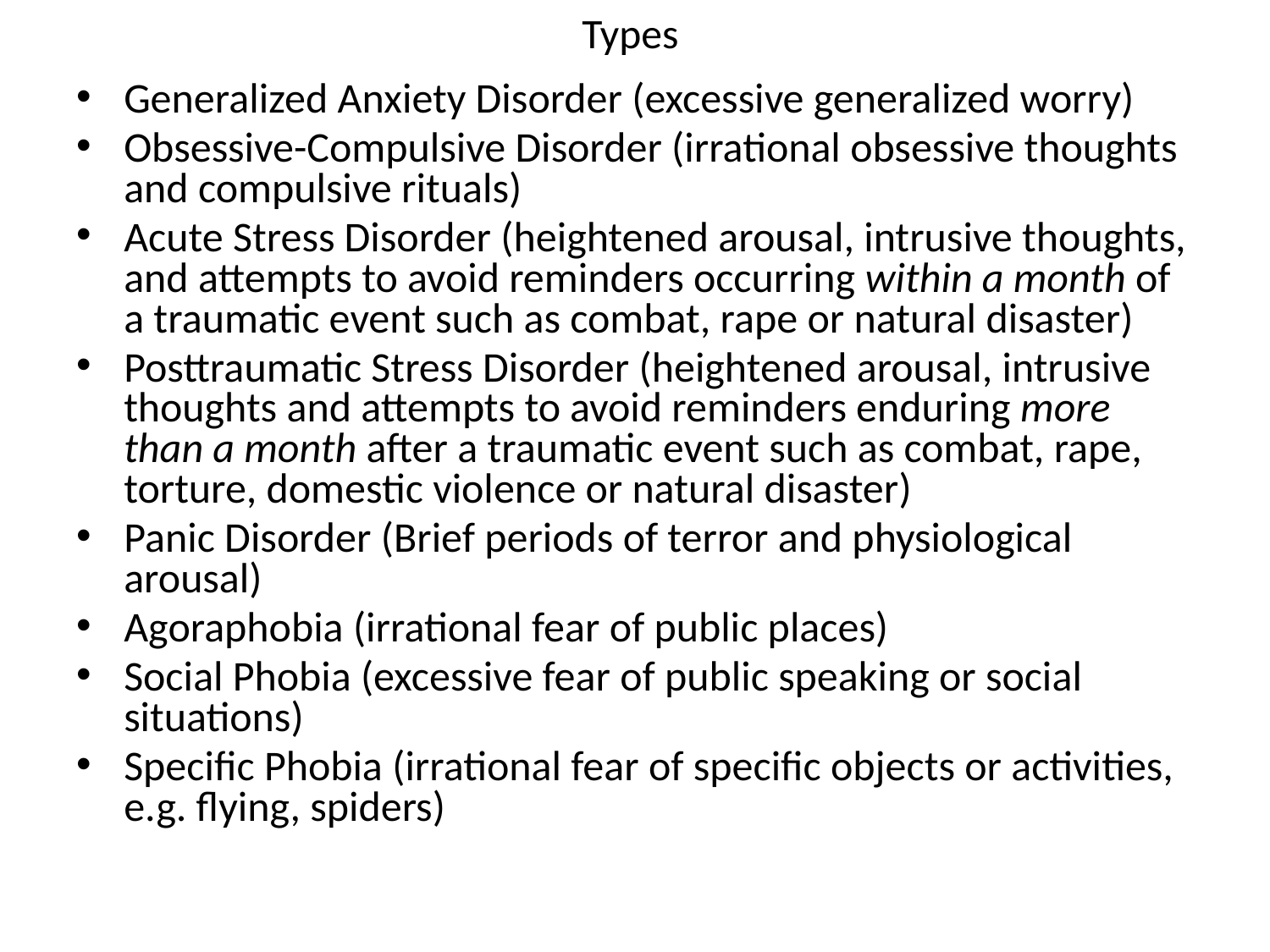

# Types
Generalized Anxiety Disorder (excessive generalized worry)
Obsessive-Compulsive Disorder (irrational obsessive thoughts and compulsive rituals)
Acute Stress Disorder (heightened arousal, intrusive thoughts, and attempts to avoid reminders occurring within a month of a traumatic event such as combat, rape or natural disaster)
Posttraumatic Stress Disorder (heightened arousal, intrusive thoughts and attempts to avoid reminders enduring more than a month after a traumatic event such as combat, rape, torture, domestic violence or natural disaster)
Panic Disorder (Brief periods of terror and physiological arousal)
Agoraphobia (irrational fear of public places)
Social Phobia (excessive fear of public speaking or social situations)
Specific Phobia (irrational fear of specific objects or activities, e.g. flying, spiders)